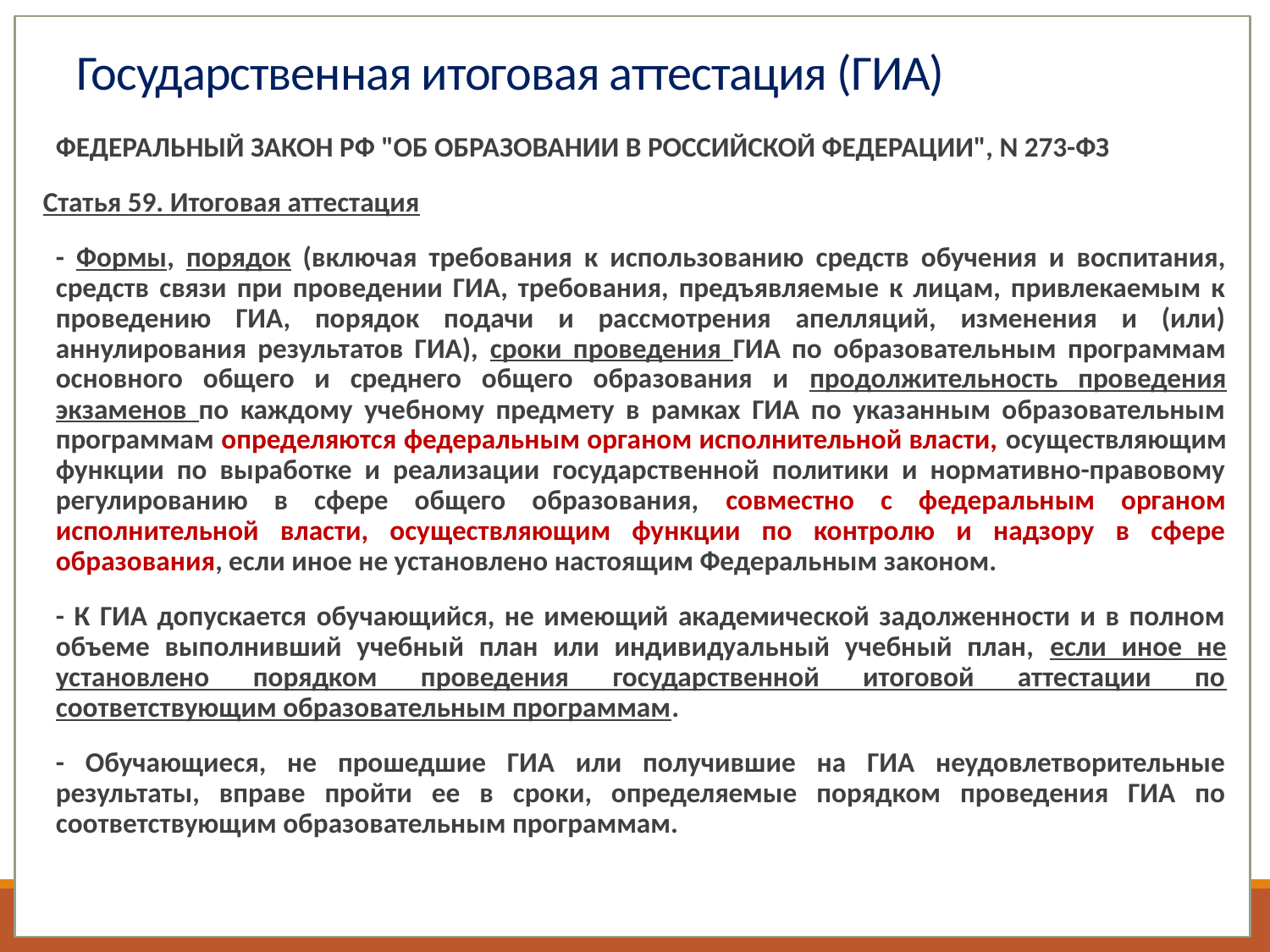

# Государственная итоговая аттестация (ГИА)
ФЕДЕРАЛЬНЫЙ ЗАКОН РФ "ОБ ОБРАЗОВАНИИ В РОССИЙСКОЙ ФЕДЕРАЦИИ", N 273-ФЗ
Статья 59. Итоговая аттестация
- Формы, порядок (включая требования к использованию средств обучения и воспитания, средств связи при проведении ГИА, требования, предъявляемые к лицам, привлекаемым к проведению ГИА, порядок подачи и рассмотрения апелляций, изменения и (или) аннулирования результатов ГИА), сроки проведения ГИА по образовательным программам основного общего и среднего общего образования и продолжительность проведения экзаменов по каждому учебному предмету в рамках ГИА по указанным образовательным программам определяются федеральным органом исполнительной власти, осуществляющим функции по выработке и реализации государственной политики и нормативно-правовому регулированию в сфере общего образования, совместно с федеральным органом исполнительной власти, осуществляющим функции по контролю и надзору в сфере образования, если иное не установлено настоящим Федеральным законом.
- К ГИА допускается обучающийся, не имеющий академической задолженности и в полном объеме выполнивший учебный план или индивидуальный учебный план, если иное не установлено порядком проведения государственной итоговой аттестации по соответствующим образовательным программам.
- Обучающиеся, не прошедшие ГИА или получившие на ГИА неудовлетворительные результаты, вправе пройти ее в сроки, определяемые порядком проведения ГИА по соответствующим образовательным программам.
5